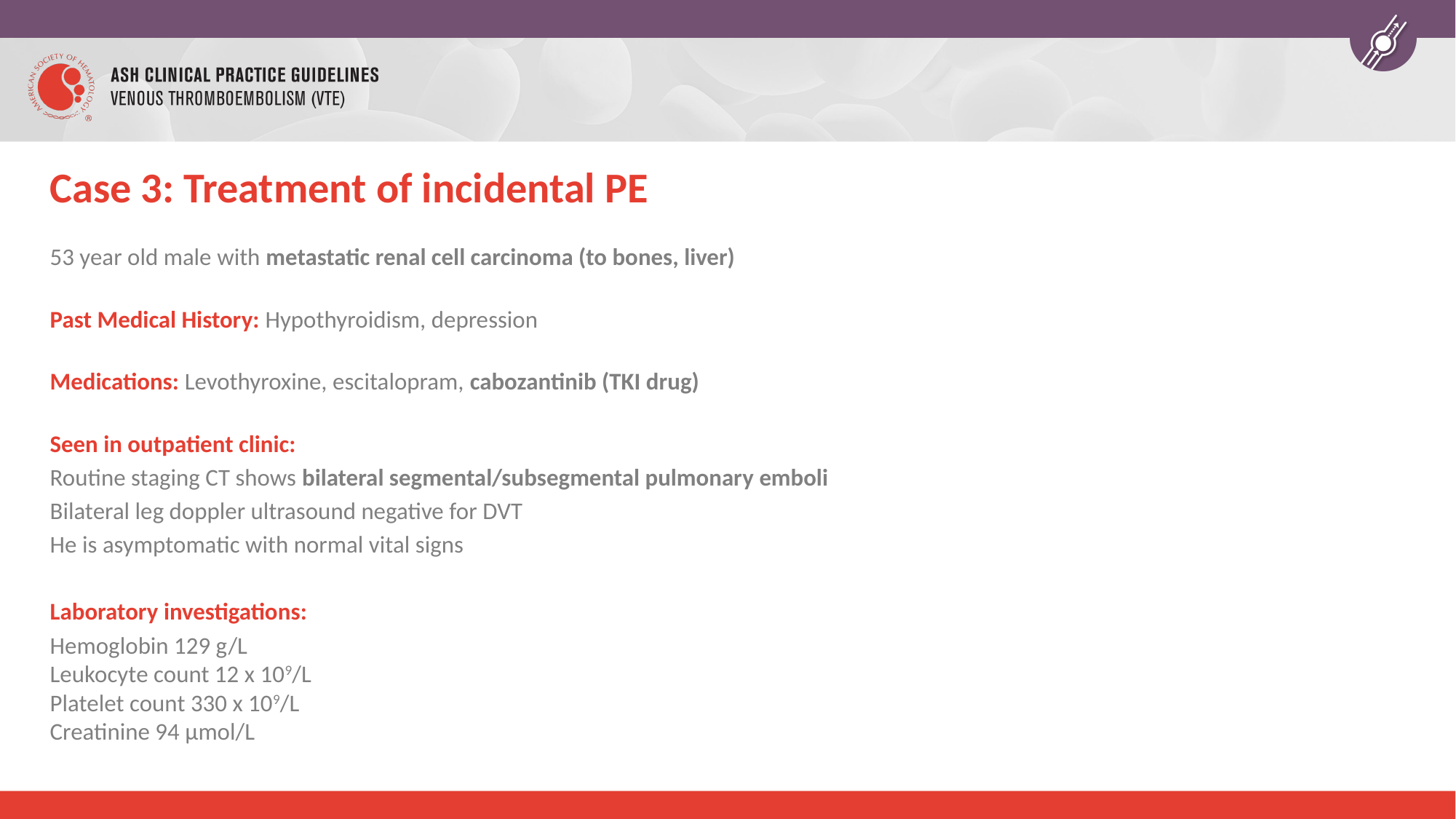

# Case 3: Treatment of incidental PE
53 year old male with metastatic renal cell carcinoma (to bones, liver)
Past Medical History: Hypothyroidism, depression
Medications: Levothyroxine, escitalopram, cabozantinib (TKI drug)
Seen in outpatient clinic:
Routine staging CT shows bilateral segmental/subsegmental pulmonary emboli
Bilateral leg doppler ultrasound negative for DVT
He is asymptomatic with normal vital signs

Laboratory investigations:
Hemoglobin 129 g/L
Leukocyte count 12 x 109/L
Platelet count 330 x 109/L
Creatinine 94 µmol/L